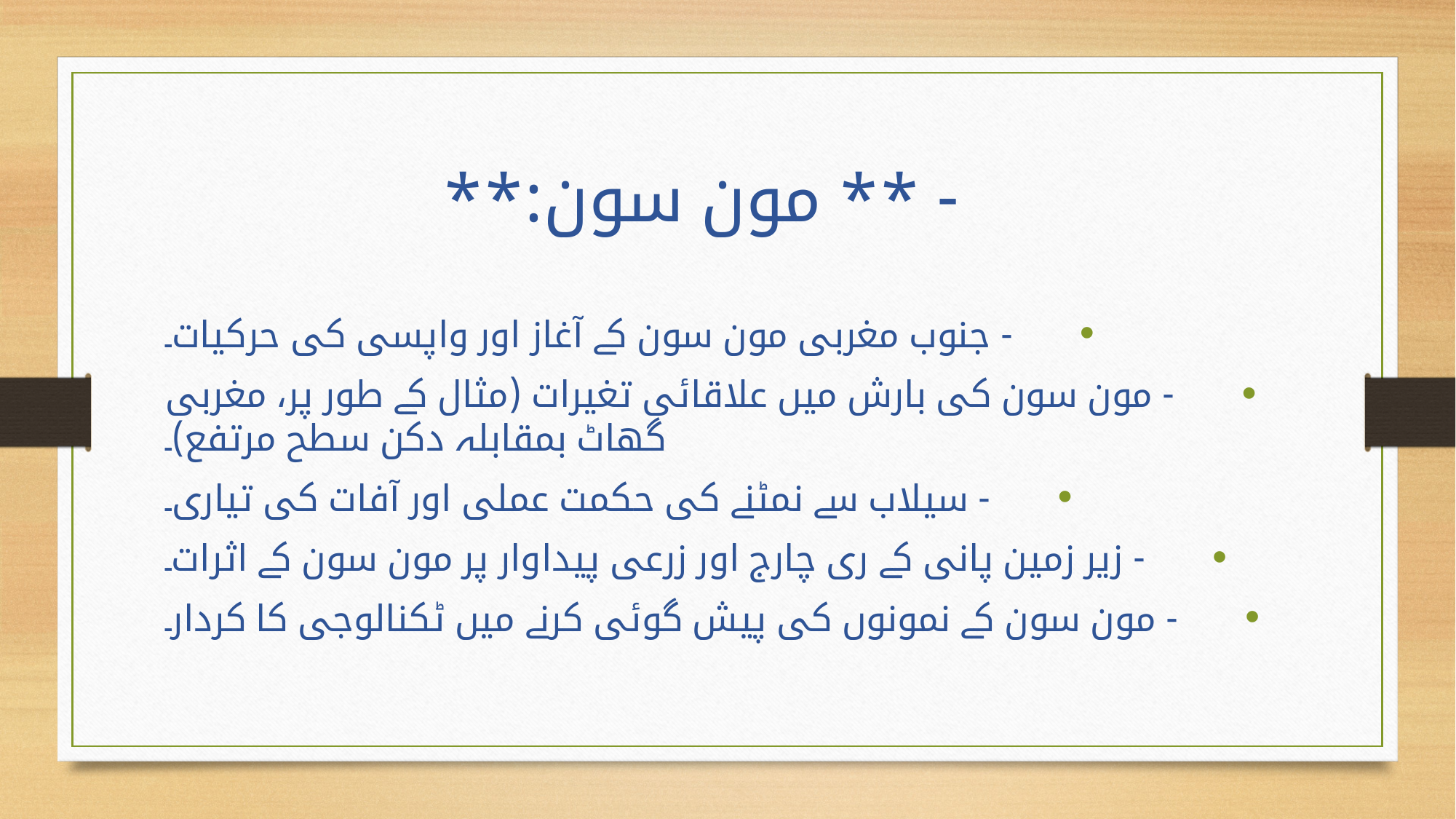

# - ** مون سون:**
     - جنوب مغربی مون سون کے آغاز اور واپسی کی حرکیات۔
     - مون سون کی بارش میں علاقائی تغیرات (مثال کے طور پر، مغربی گھاٹ بمقابلہ دکن سطح مرتفع)۔
     - سیلاب سے نمٹنے کی حکمت عملی اور آفات کی تیاری۔
     - زیر زمین پانی کے ری چارج اور زرعی پیداوار پر مون سون کے اثرات۔
     - مون سون کے نمونوں کی پیش گوئی کرنے میں ٹکنالوجی کا کردار۔